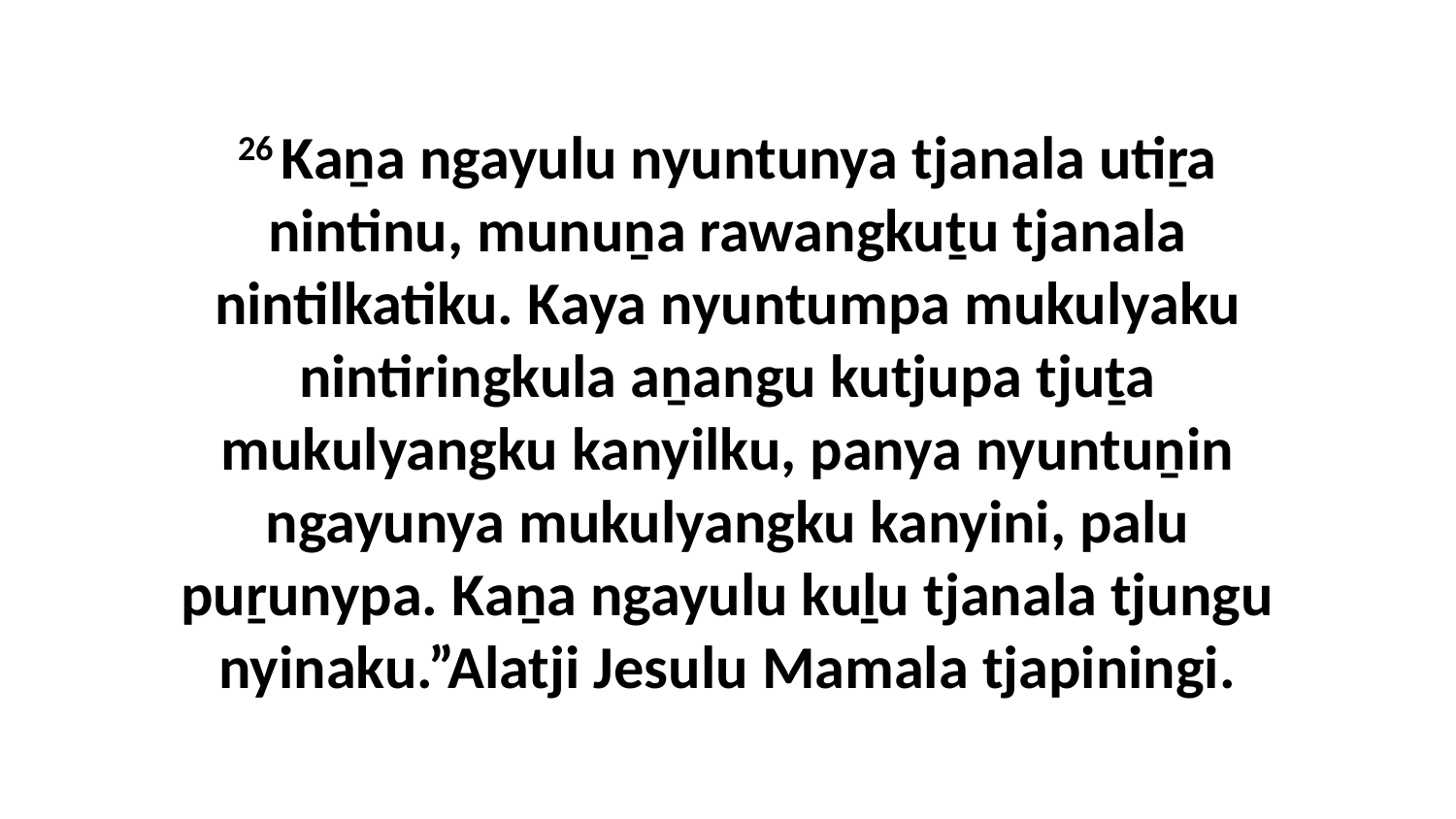

26 Kaṉa ngayulu nyuntunya tjanala utiṟa nintinu, munuṉa rawangkuṯu tjanala nintilkatiku. Kaya nyuntumpa mukulyaku nintiringkula aṉangu kutjupa tjuṯa mukulyangku kanyilku, panya nyuntuṉin ngayunya mukulyangku kanyini, palu puṟunypa. Kaṉa ngayulu kuḻu tjanala tjungu nyinaku.”Alatji Jesulu Mamala tjapiningi.